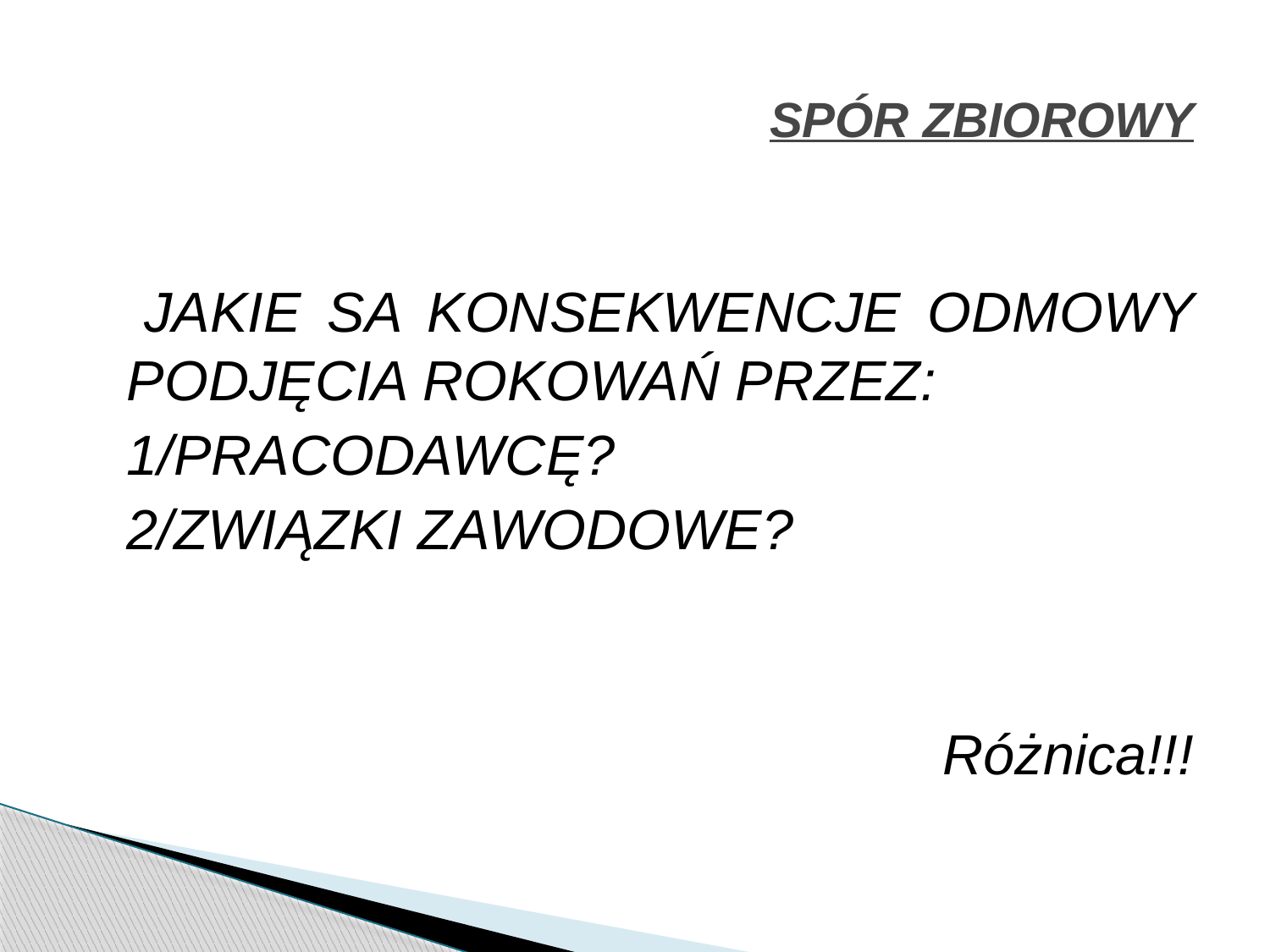

# SPÓR ZBIOROWY

  JAKIE SA KONSEKWENCJE ODMOWY PODJĘCIA ROKOWAŃ PRZEZ:
	1/PRACODAWCĘ?
	2/ZWIĄZKI ZAWODOWE?

Różnica!!!